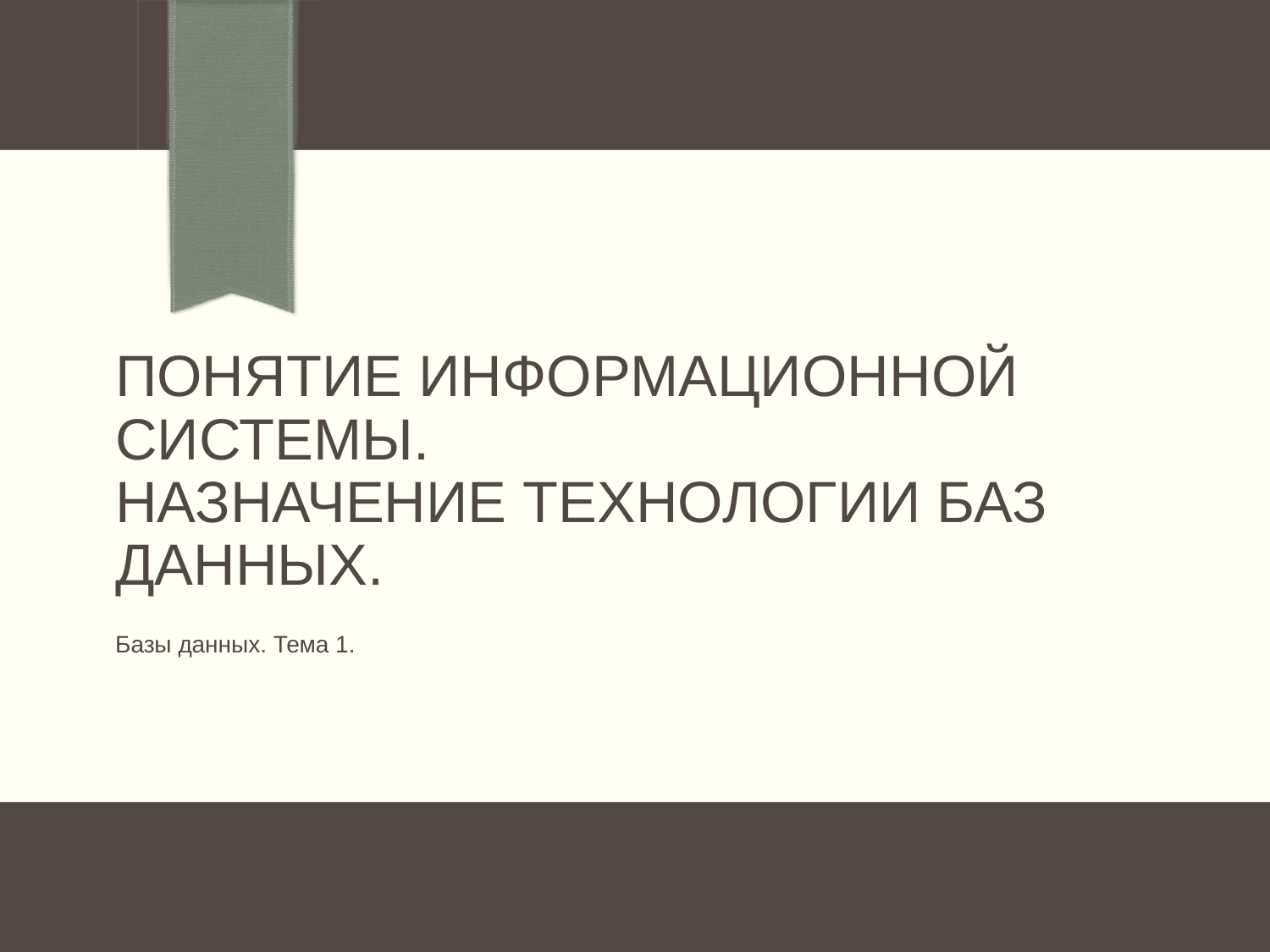

# Понятие информационной системы. Назначение технологии баз данных.
Базы данных. Тема 1.